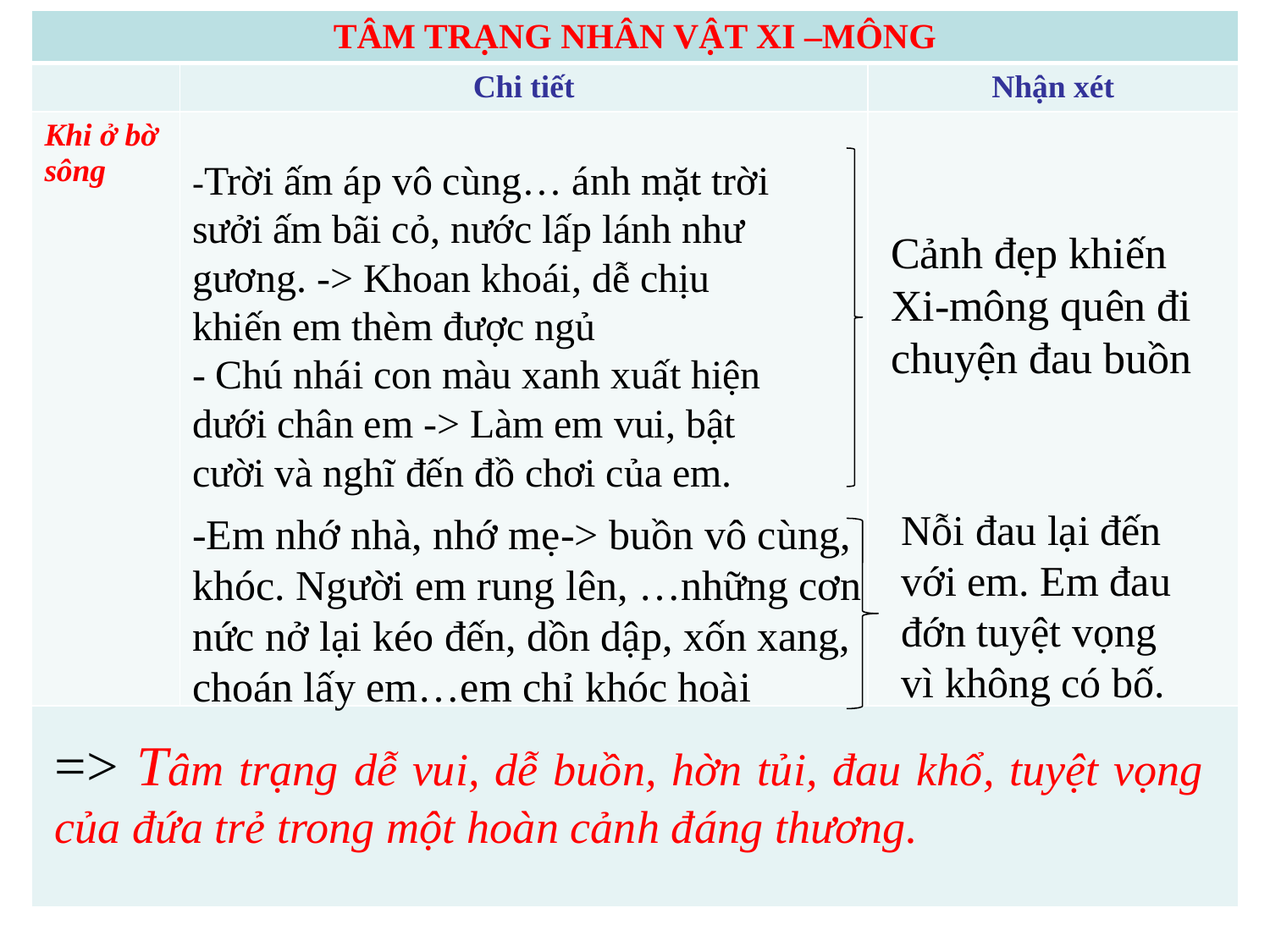

| TÂM TRẠNG NHÂN VẬT XI –MÔNG |  |  |
| --- | --- | --- |
|  | Chi tiết | Nhận xét |
| Khi ở bờ sông |  |  |
|  |  |  |

-Trời ấm áp vô cùng… ánh mặt trời sưởi ấm bãi cỏ, nước lấp lánh như gương. -> Khoan khoái, dễ chịu khiến em thèm được ngủ
- Chú nhái con màu xanh xuất hiện dưới chân em -> Làm em vui, bật cười và nghĩ đến đồ chơi của em.
Cảnh đẹp khiến
Xi-mông quên đi chuyện đau buồn

Nỗi đau lại đến với em. Em đau đớn tuyệt vọng vì không có bố.

-Em nhớ nhà, nhớ mẹ-> buồn vô cùng, khóc. Người em rung lên, …những cơn nức nở lại kéo đến, dồn dập, xốn xang, choán lấy em…em chỉ khóc hoài

=> Tâm trạng dễ vui, dễ buồn, hờn tủi, đau khổ, tuyệt vọng của đứa trẻ trong một hoàn cảnh đáng thương.